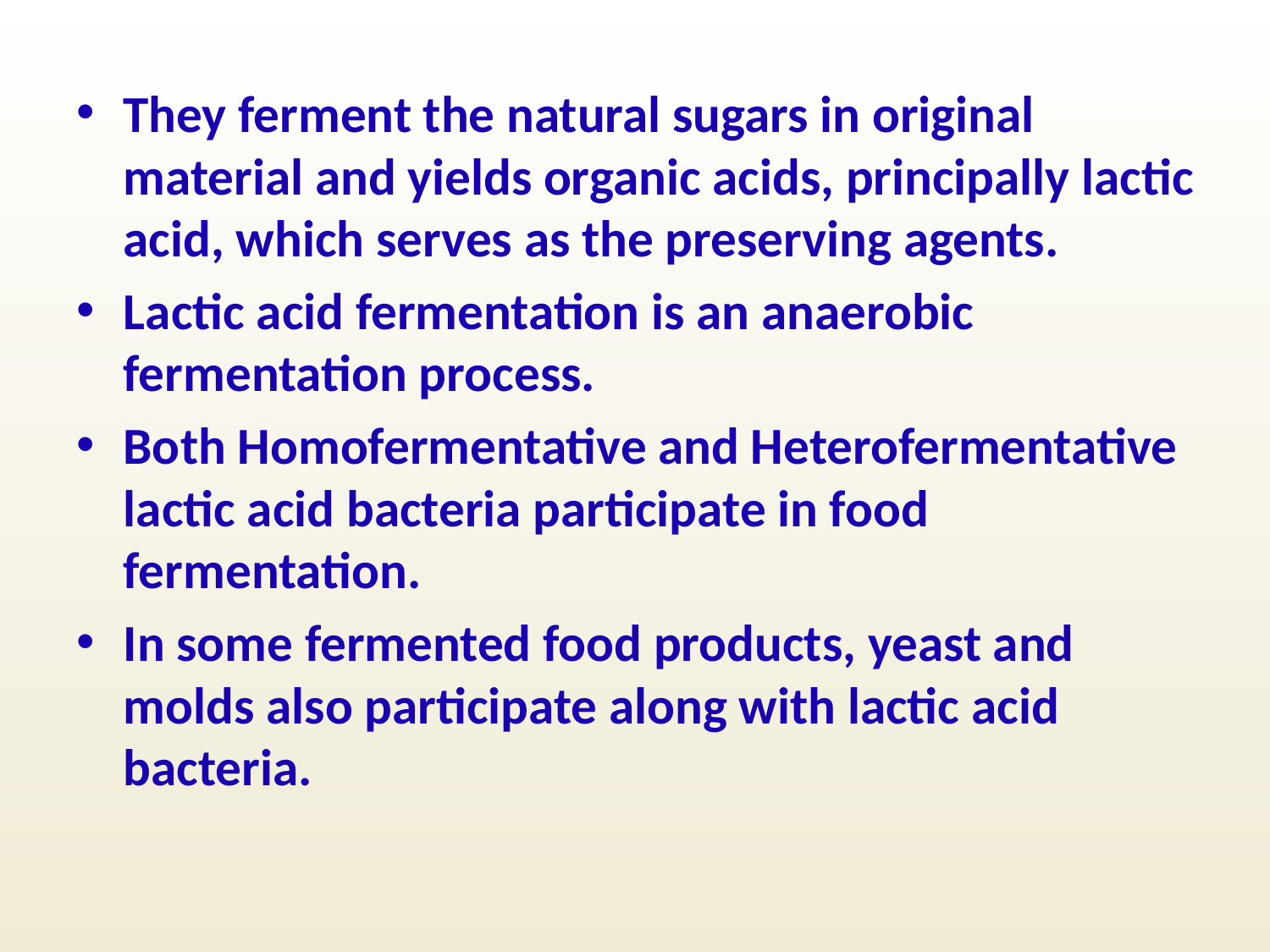

They ferment the natural sugars in original material and yields organic acids, principally lactic acid, which serves as the preserving agents.
Lactic acid fermentation is an anaerobic fermentation process.
Both Homofermentative and Heterofermentative lactic acid bacteria participate in food fermentation.
In some fermented food products, yeast and molds also participate along with lactic acid bacteria.